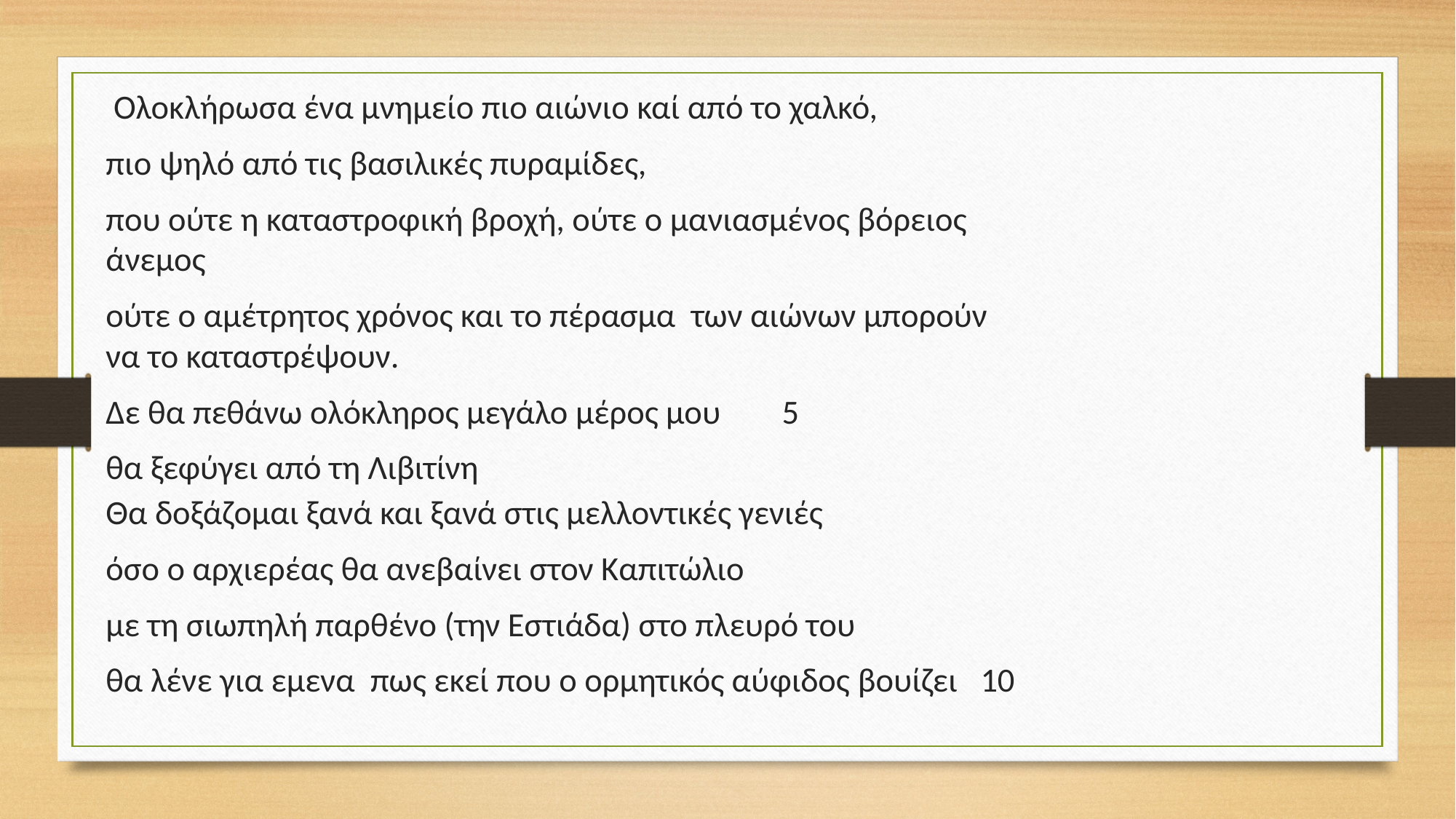

Ολοκλήρωσα ένα μνημείο πιο αιώνιο καί από το χαλκό,
πιο ψηλό από τις βασιλικές πυραμίδες,
που ούτε η καταστροφική βροχή, ούτε ο μανιασμένος βόρειος άνεμος
ούτε ο αμέτρητος χρόνος και το πέρασμα  των αιώνων μπορούν να το καταστρέψουν.
Δε θα πεθάνω ολόκληρος μεγάλο μέρος μου        5
θα ξεφύγει από τη Λιβιτίνη
Θα δοξάζομαι ξανά και ξανά στις μελλοντικές γενιές
όσο ο αρχιερέας θα ανεβαίνει στον Καπιτώλιο
με τη σιωπηλή παρθένο (την Εστιάδα) στο πλευρό του
θα λένε για εμενα  πως εκεί που ο ορμητικός αύφιδος βουίζει   10